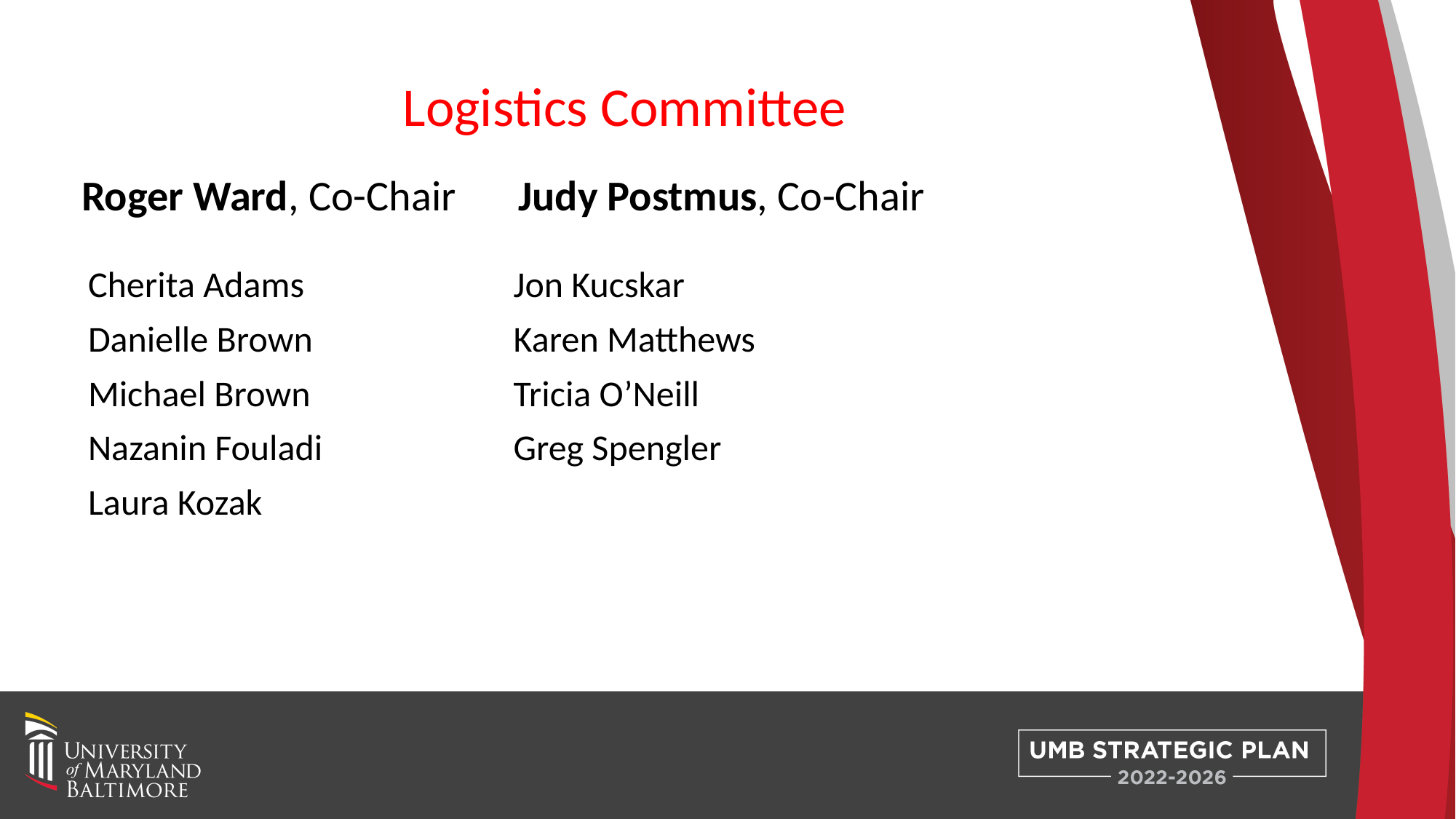

Logistics Committee
Roger Ward, Co-Chair 	Judy Postmus, Co-Chair
Cherita Adams
Danielle Brown
Michael Brown
Nazanin Fouladi
Laura Kozak

Jon Kucskar
Karen Matthews
Tricia O’Neill
Greg Spengler